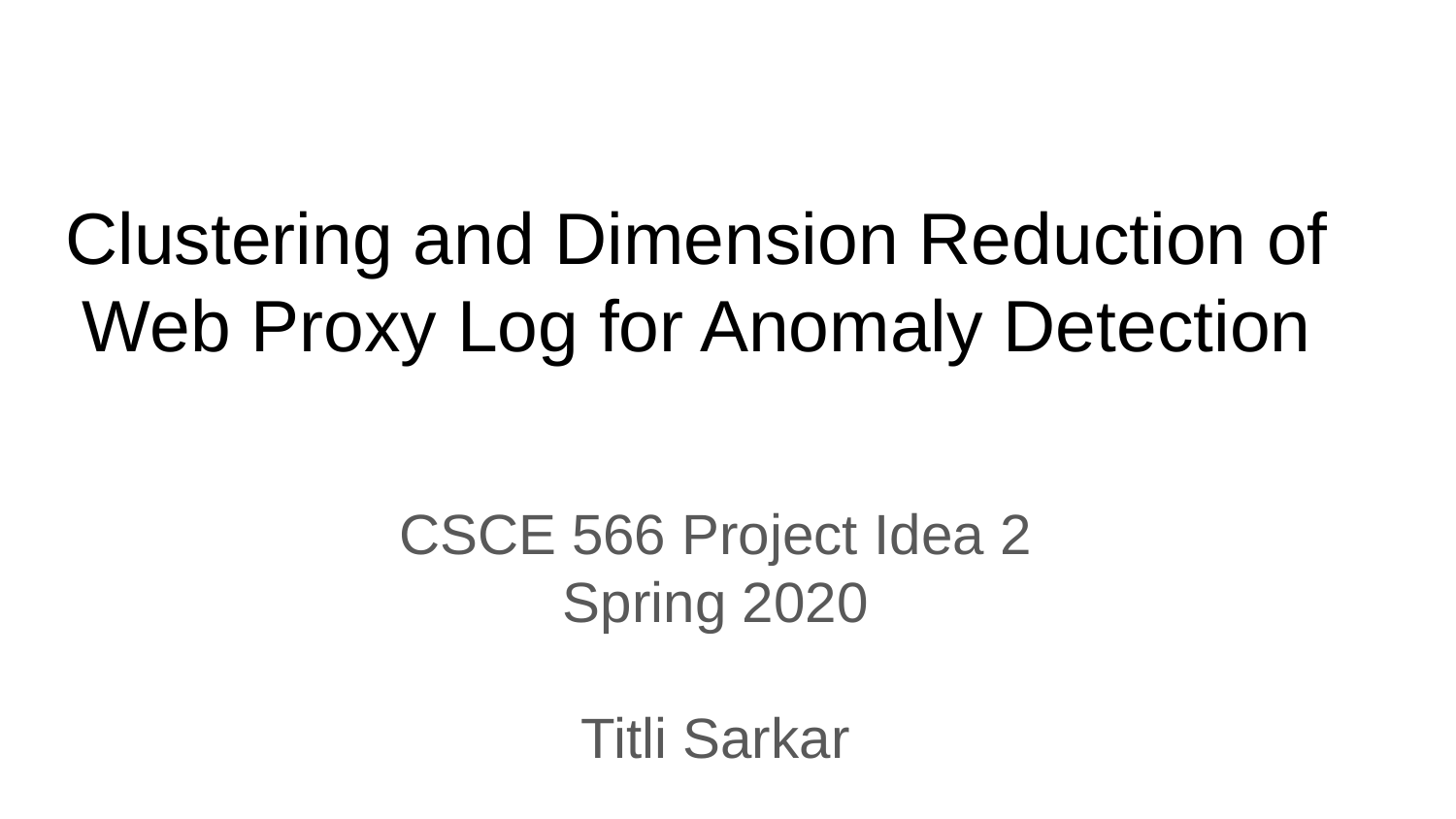

# Clustering and Dimension Reduction of Web Proxy Log for Anomaly Detection
CSCE 566 Project Idea 2
Spring 2020

Titli Sarkar